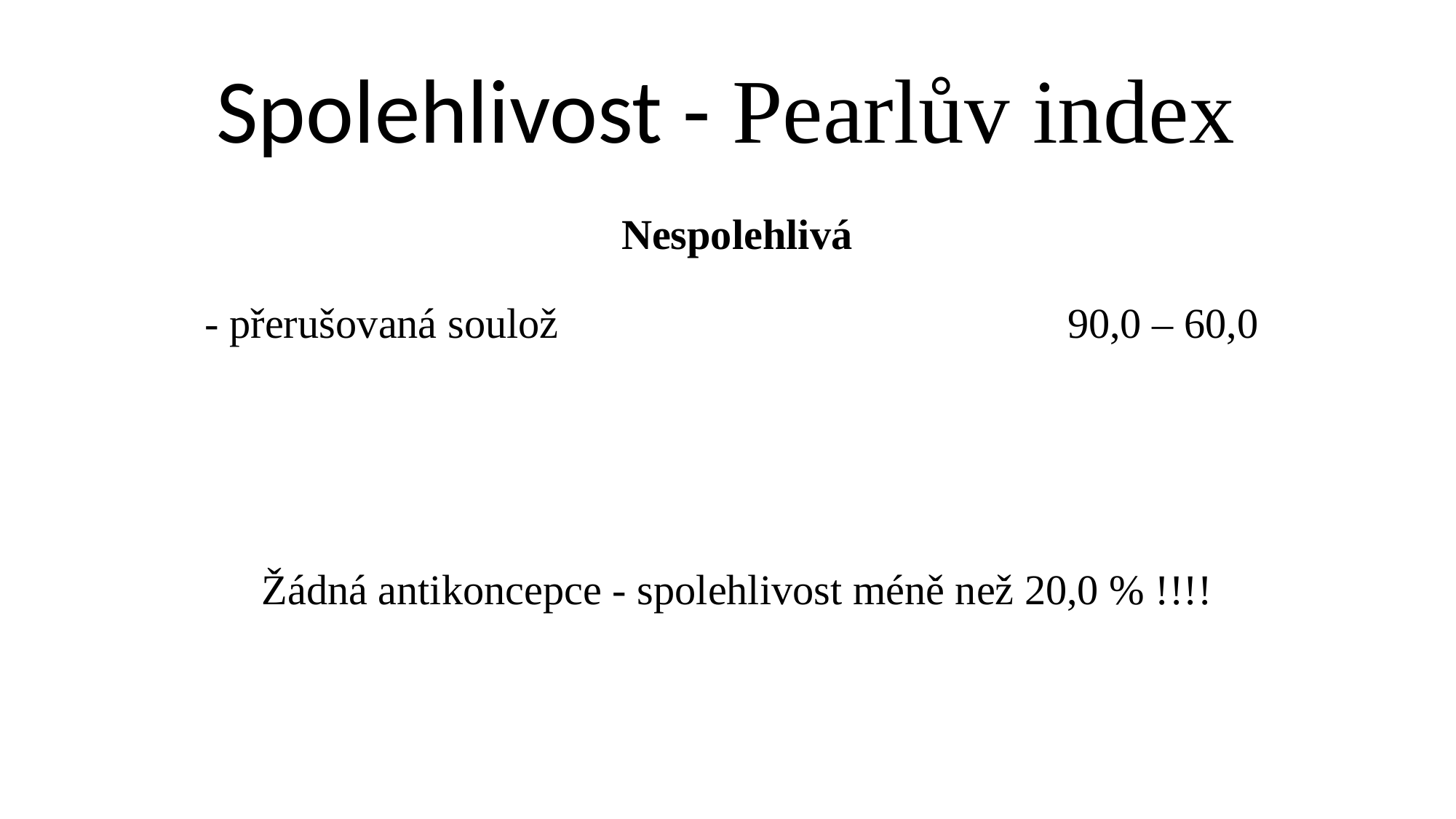

# Spolehlivost - Pearlův index
 Nespolehlivá
 - přerušovaná soulož       				90,0 – 60,0

Žádná antikoncepce - spolehlivost méně než 20,0 % !!!!